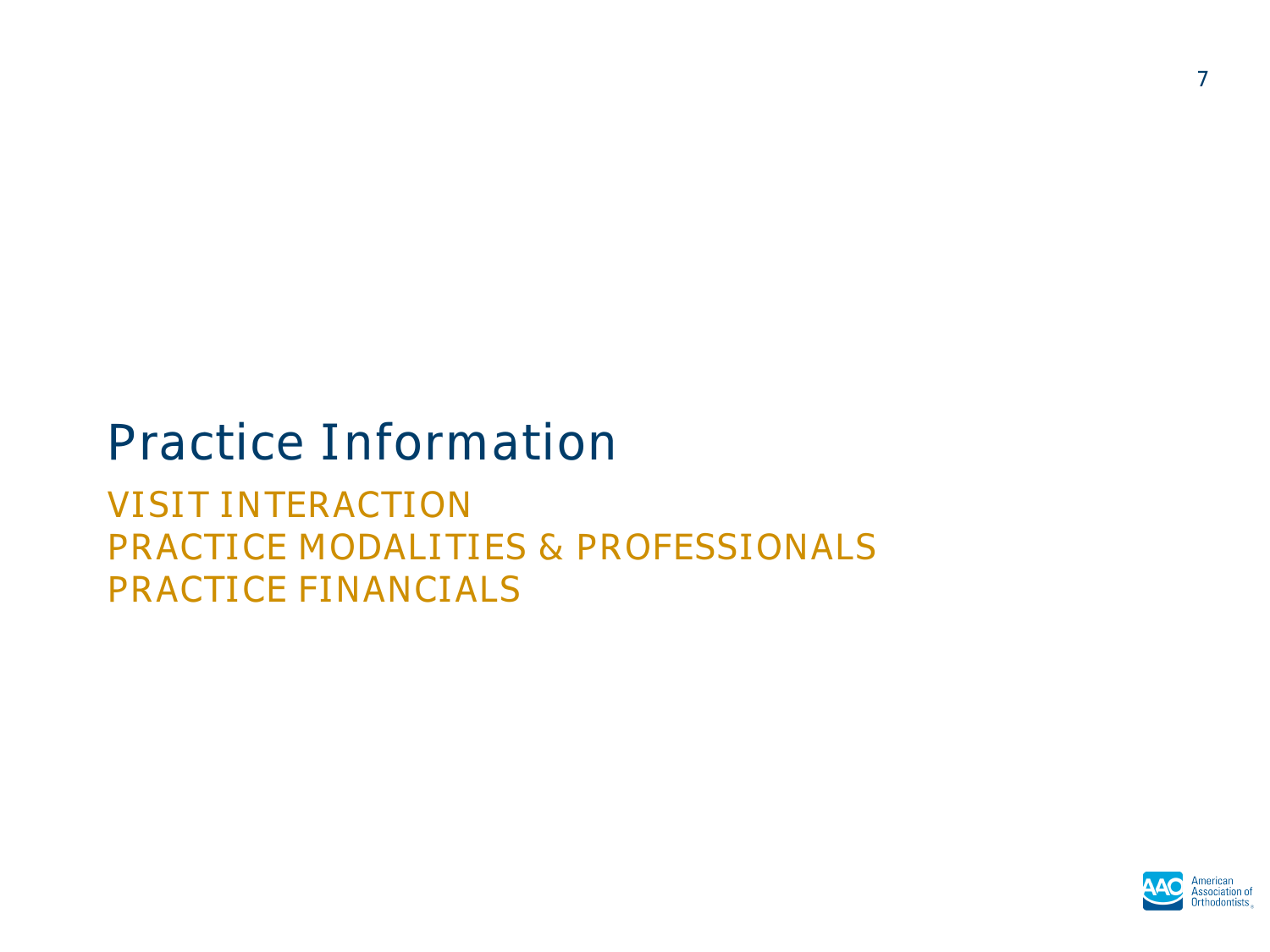

Practice Information
visit interaction
Practice modalities & professionals
Practice financials